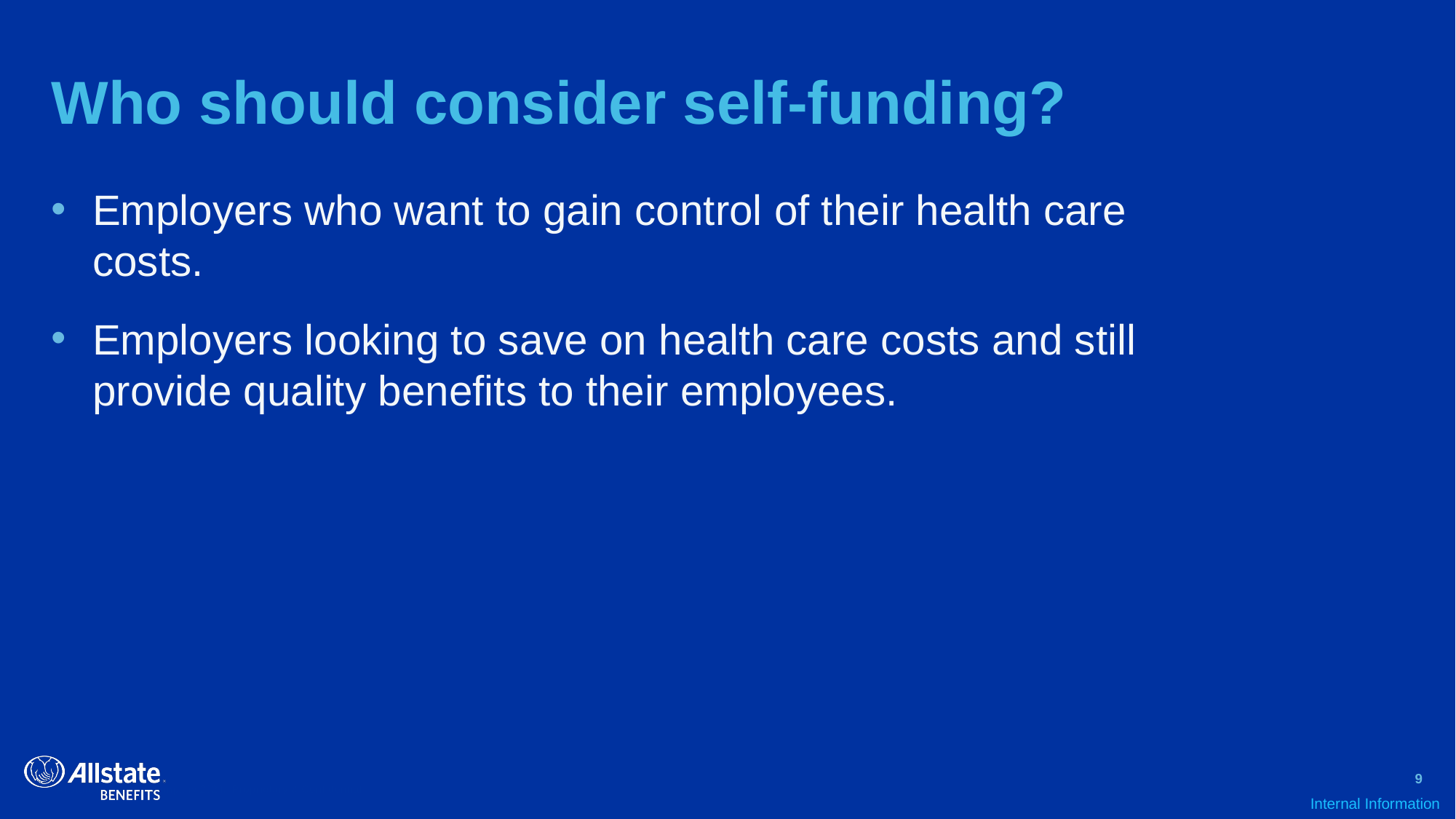

# Who should consider self-funding?
Employers who want to gain control of their health care costs.
Employers looking to save on health care costs and still provide quality benefits to their employees.
9